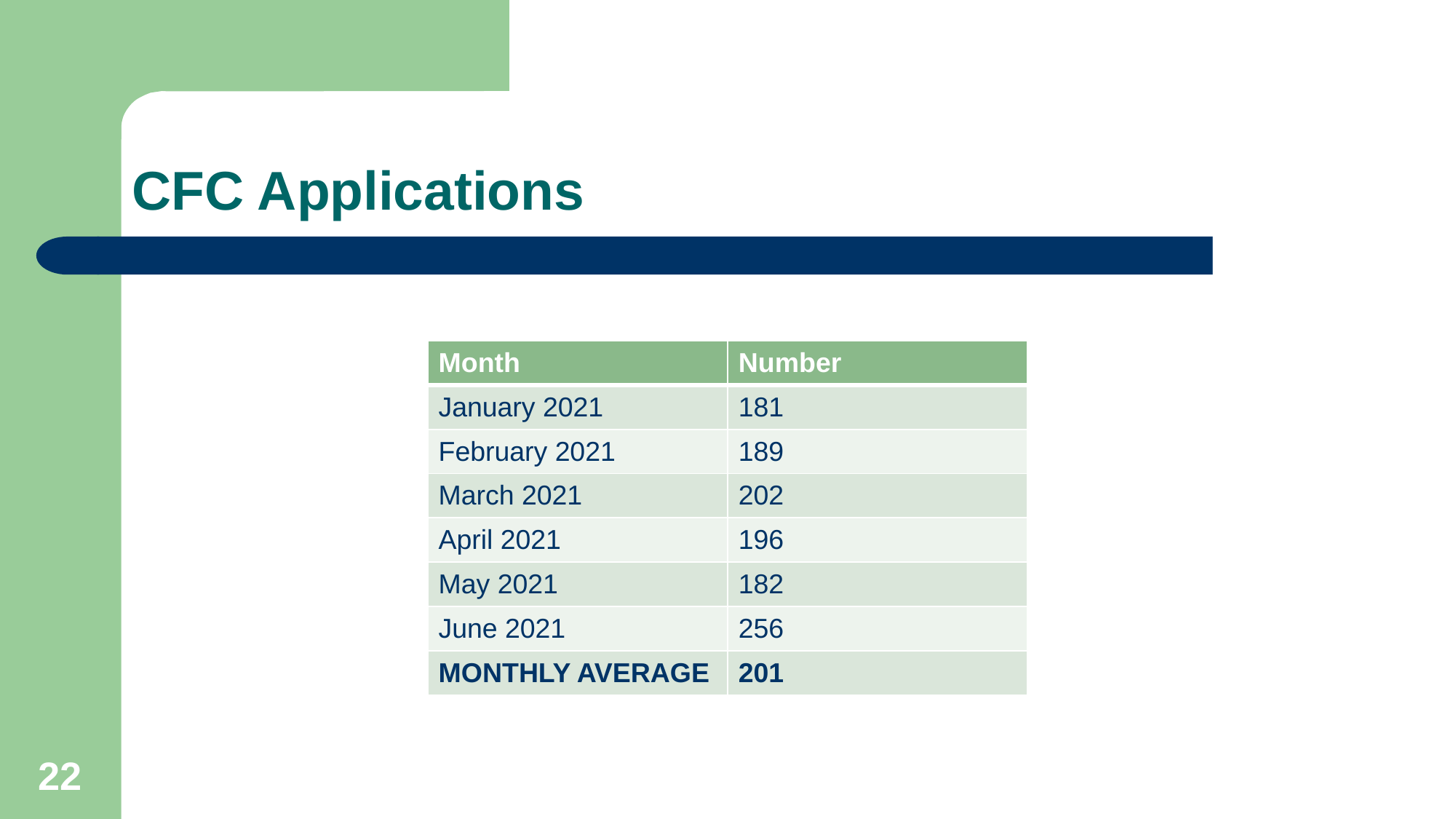

# CFC Applications
| Month | Number |
| --- | --- |
| January 2021 | 181 |
| February 2021 | 189 |
| March 2021 | 202 |
| April 2021 | 196 |
| May 2021 | 182 |
| June 2021 | 256 |
| MONTHLY AVERAGE | 201 |
22